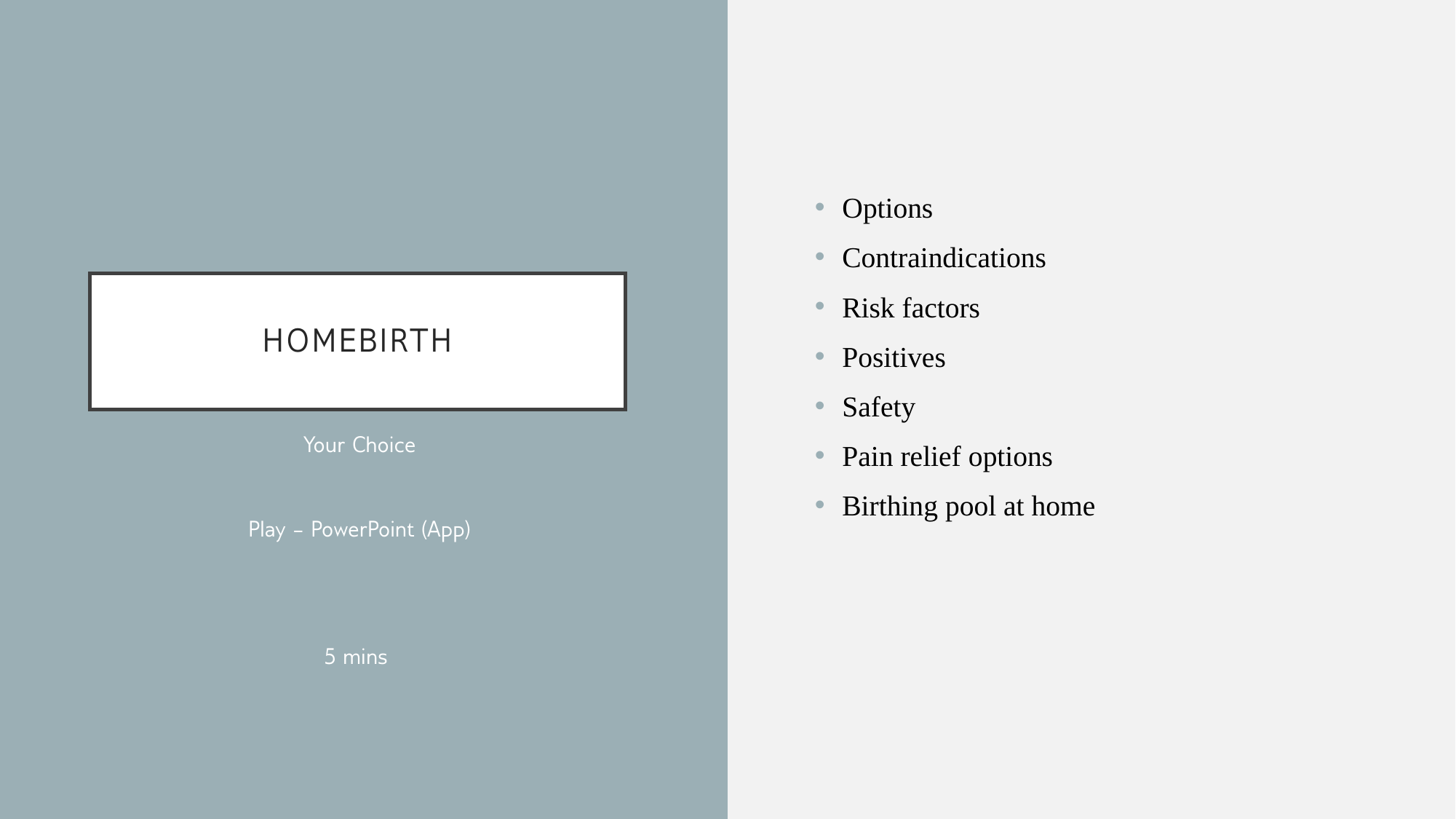

Options
Contraindications
Risk factors
Positives
Safety
Pain relief options
Birthing pool at home

# Homebirth
Your Choice

Play – PowerPoint (App)

5 mins